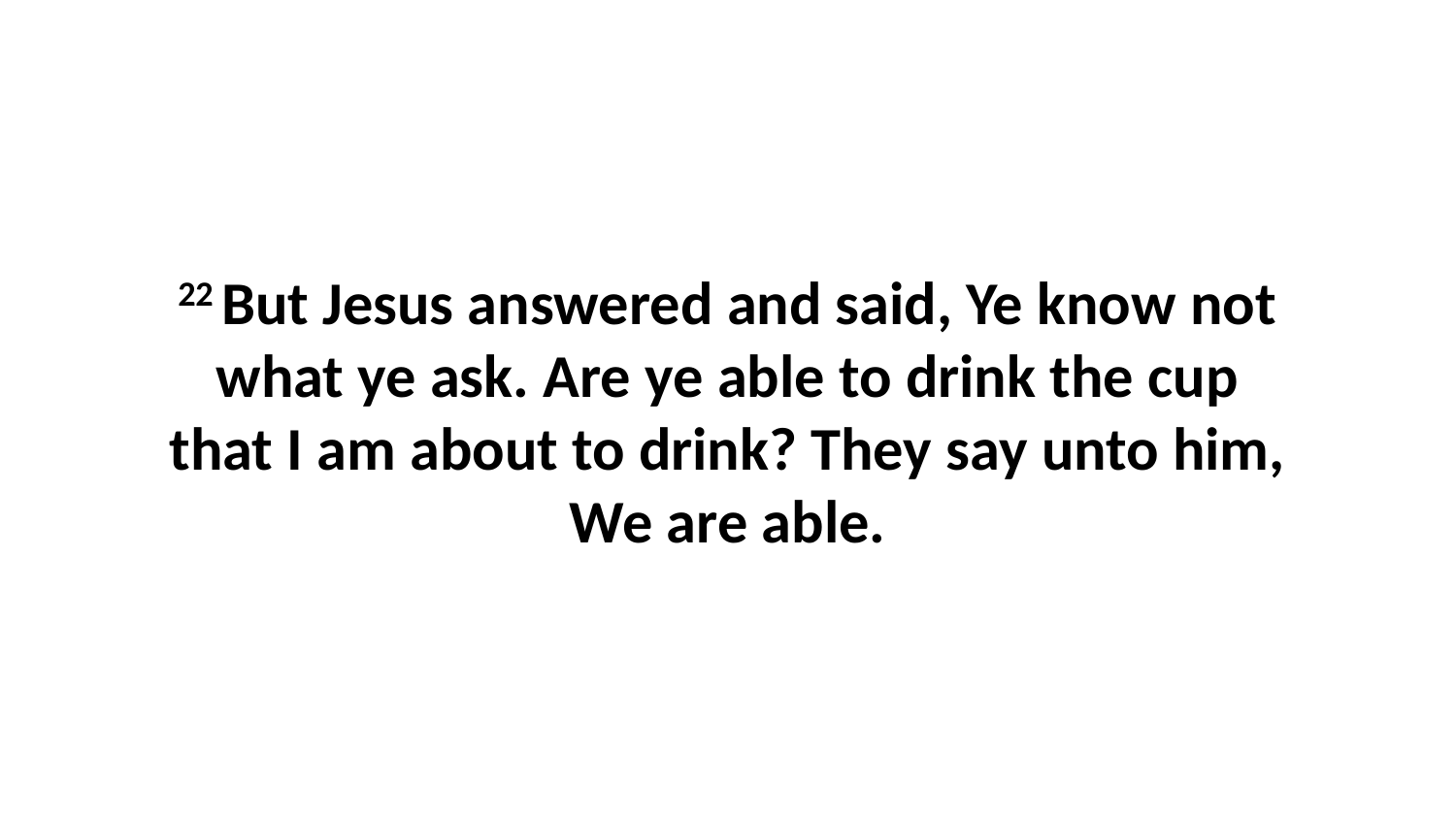

22 But Jesus answered and said, Ye know not what ye ask. Are ye able to drink the cup that I am about to drink? They say unto him, We are able.